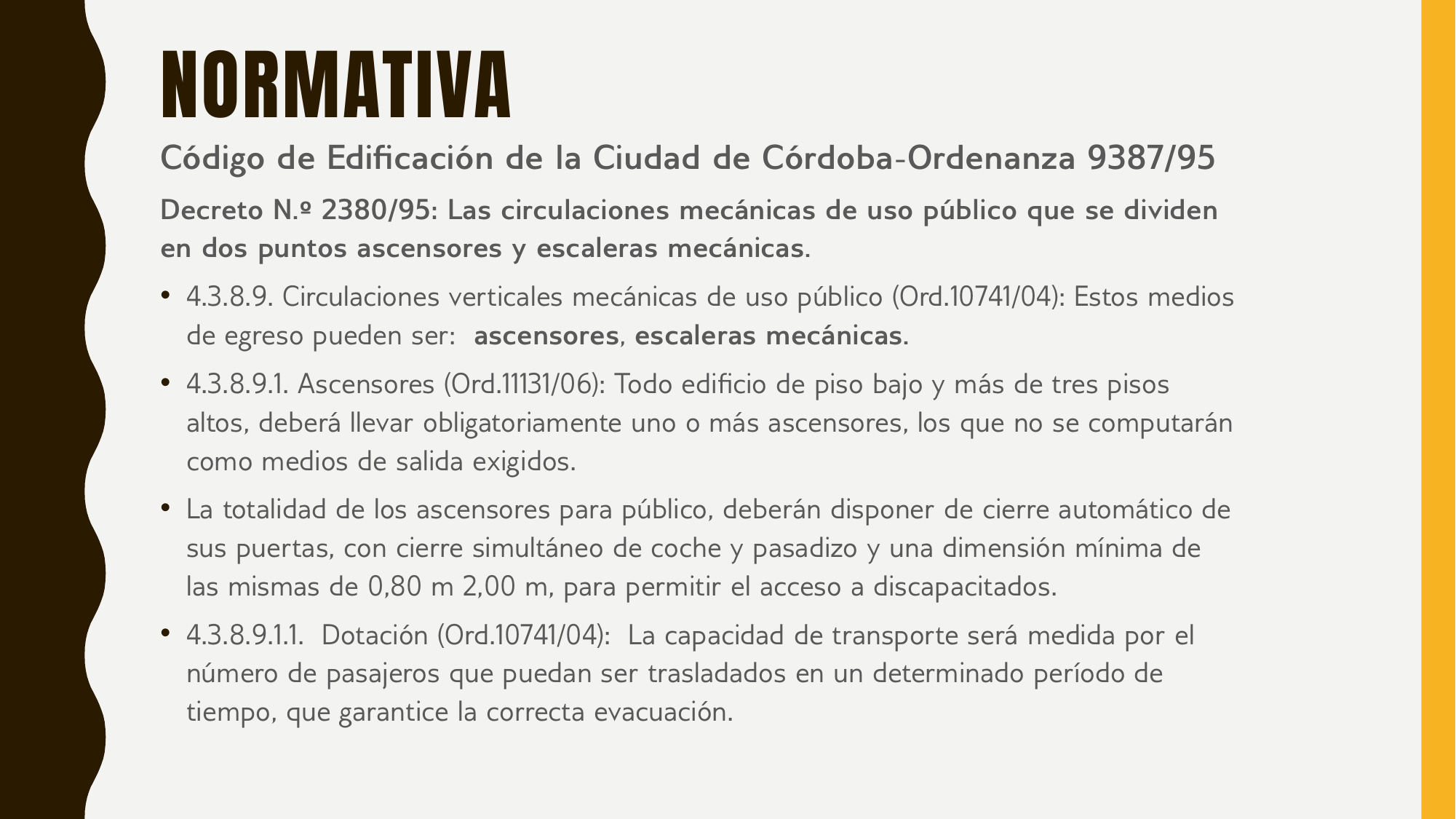

# Normativa
Código de Edificación de la Ciudad de Córdoba-Ordenanza 9387/95
Decreto N.º 2380/95: Las circulaciones mecánicas de uso público que se dividen en dos puntos ascensores y escaleras mecánicas.
4.3.8.9. Circulaciones verticales mecánicas de uso público (Ord.10741/04): Estos medios de egreso pueden ser:  ascensores, escaleras mecánicas.
4.3.8.9.1. Ascensores (Ord.11131/06): Todo edificio de piso bajo y más de tres pisos altos, deberá llevar obligatoriamente uno o más ascensores, los que no se computarán como medios de salida exigidos.
La totalidad de los ascensores para público, deberán disponer de cierre automático de sus puertas, con cierre simultáneo de coche y pasadizo y una dimensión mínima de las mismas de 0,80 m 2,00 m, para permitir el acceso a discapacitados.
4.3.8.9.1.1.  Dotación (Ord.10741/04):  La capacidad de transporte será medida por el número de pasajeros que puedan ser trasladados en un determinado período de tiempo, que garantice la correcta evacuación.